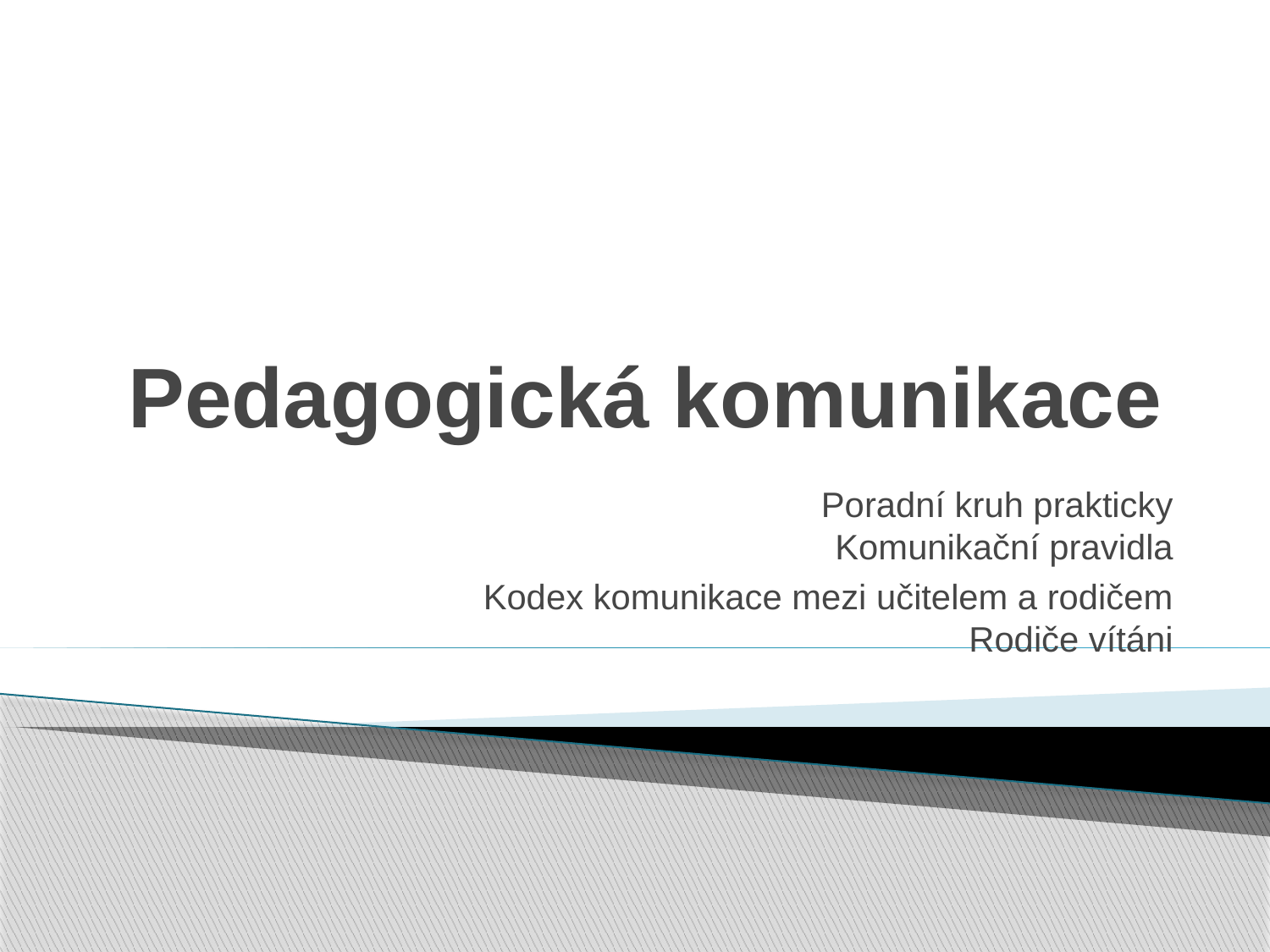

# Pedagogická komunikace
Poradní kruh prakticky
Komunikační pravidla
Kodex komunikace mezi učitelem a rodičem
Rodiče vítáni